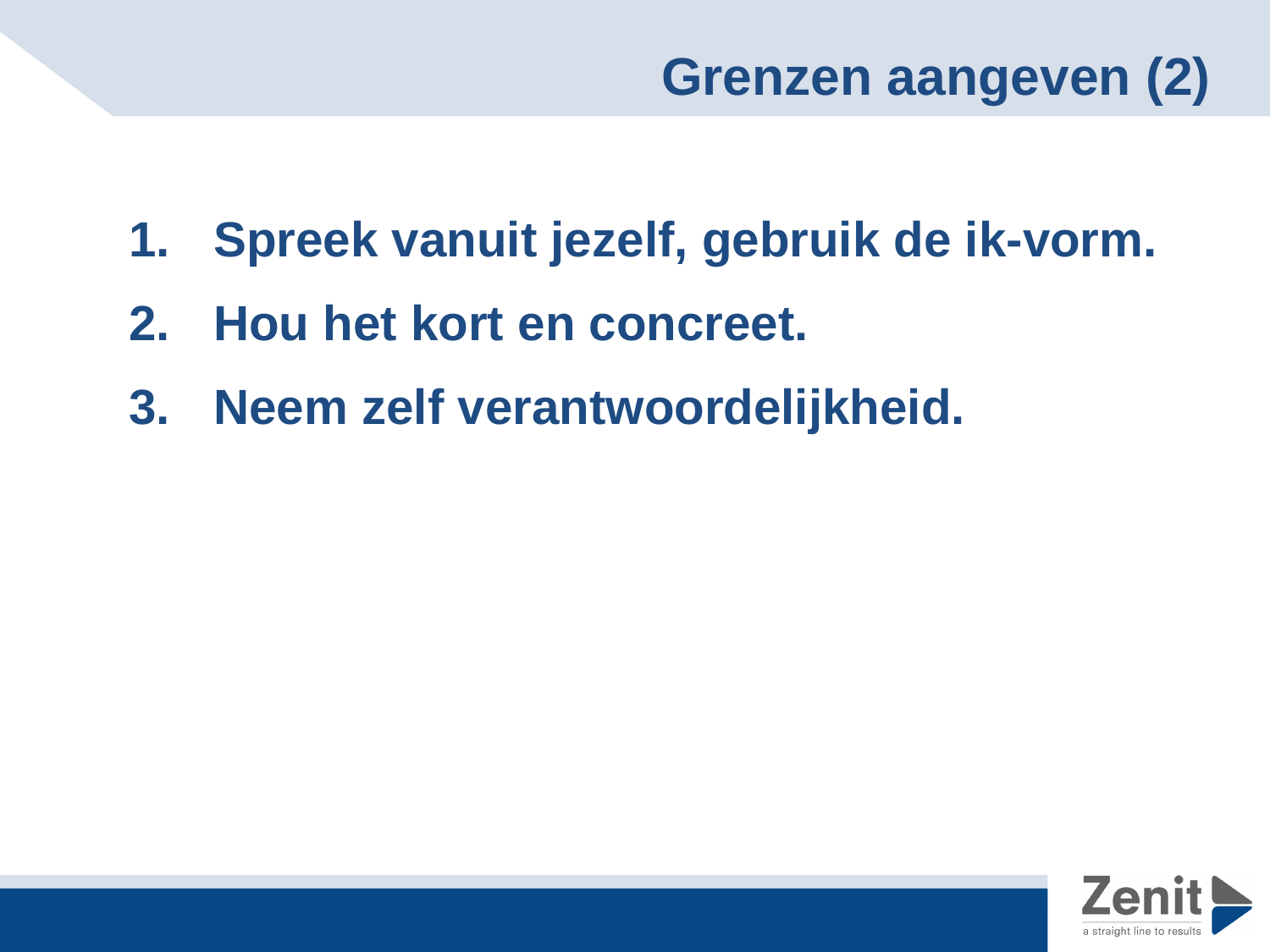

# Grenzen aangeven (2)
Spreek vanuit jezelf, gebruik de ik-vorm.
Hou het kort en concreet.
Neem zelf verantwoordelijkheid.